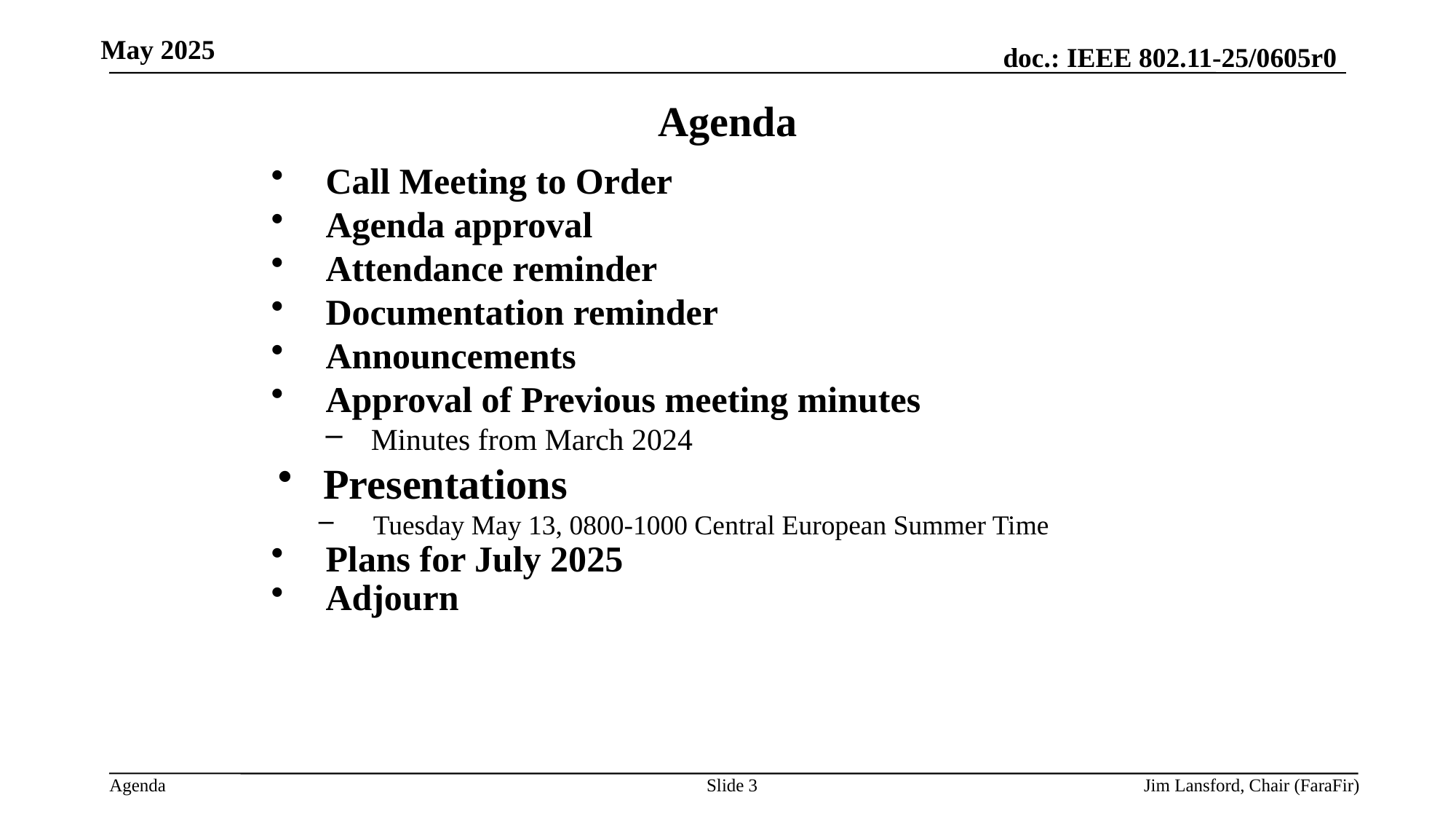

May 2025
Agenda

Call Meeting to Order
Agenda approval
Attendance reminder
Documentation reminder
Announcements
Approval of Previous meeting minutes
Minutes from March 2024
Presentations
Tuesday May 13, 0800-1000 Central European Summer Time
Plans for July 2025
Adjourn
Slide 3
Jim Lansford, Chair (FaraFir)